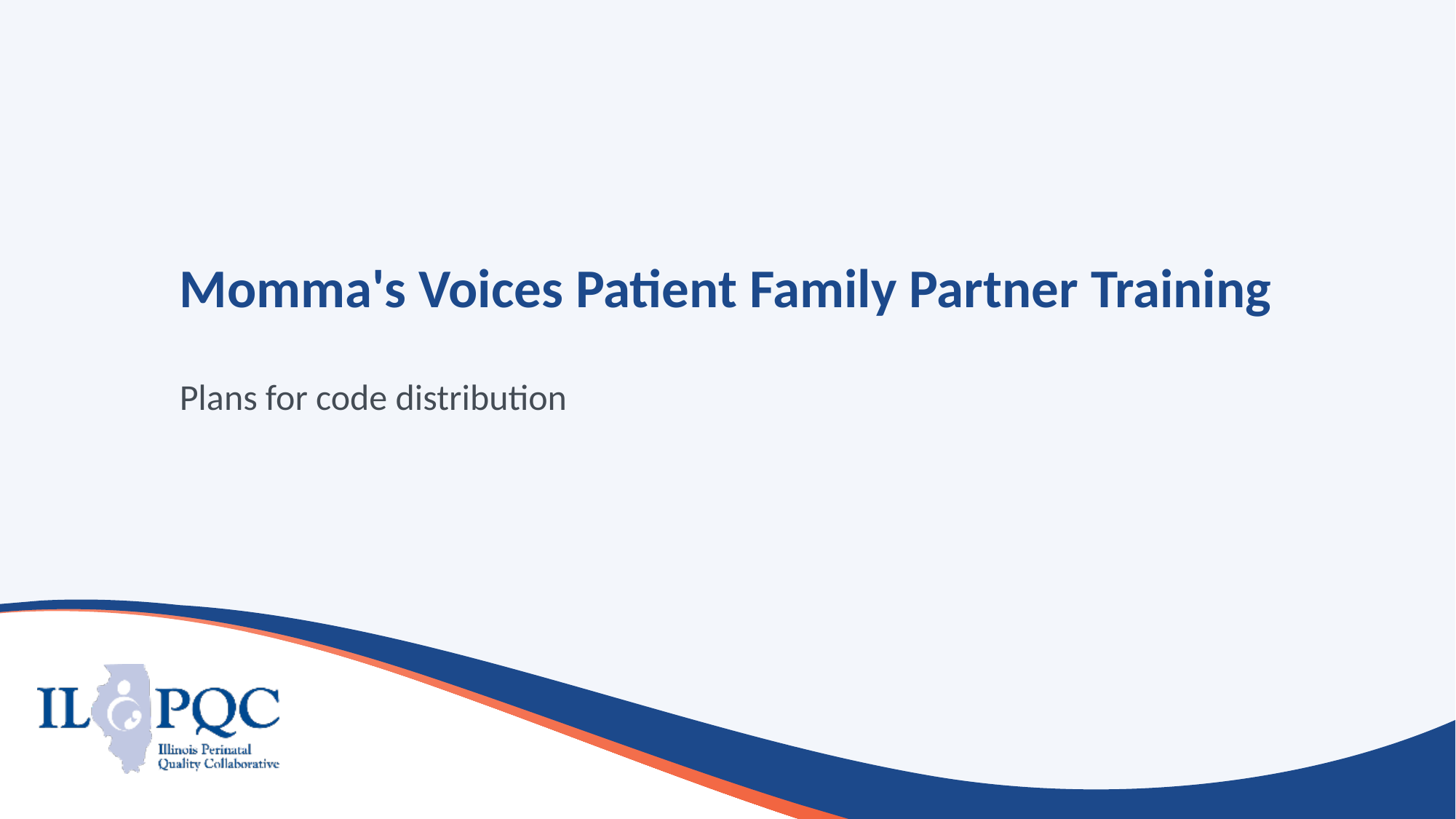

# Momma's Voices Patient Family Partner Training
Plans for code distribution